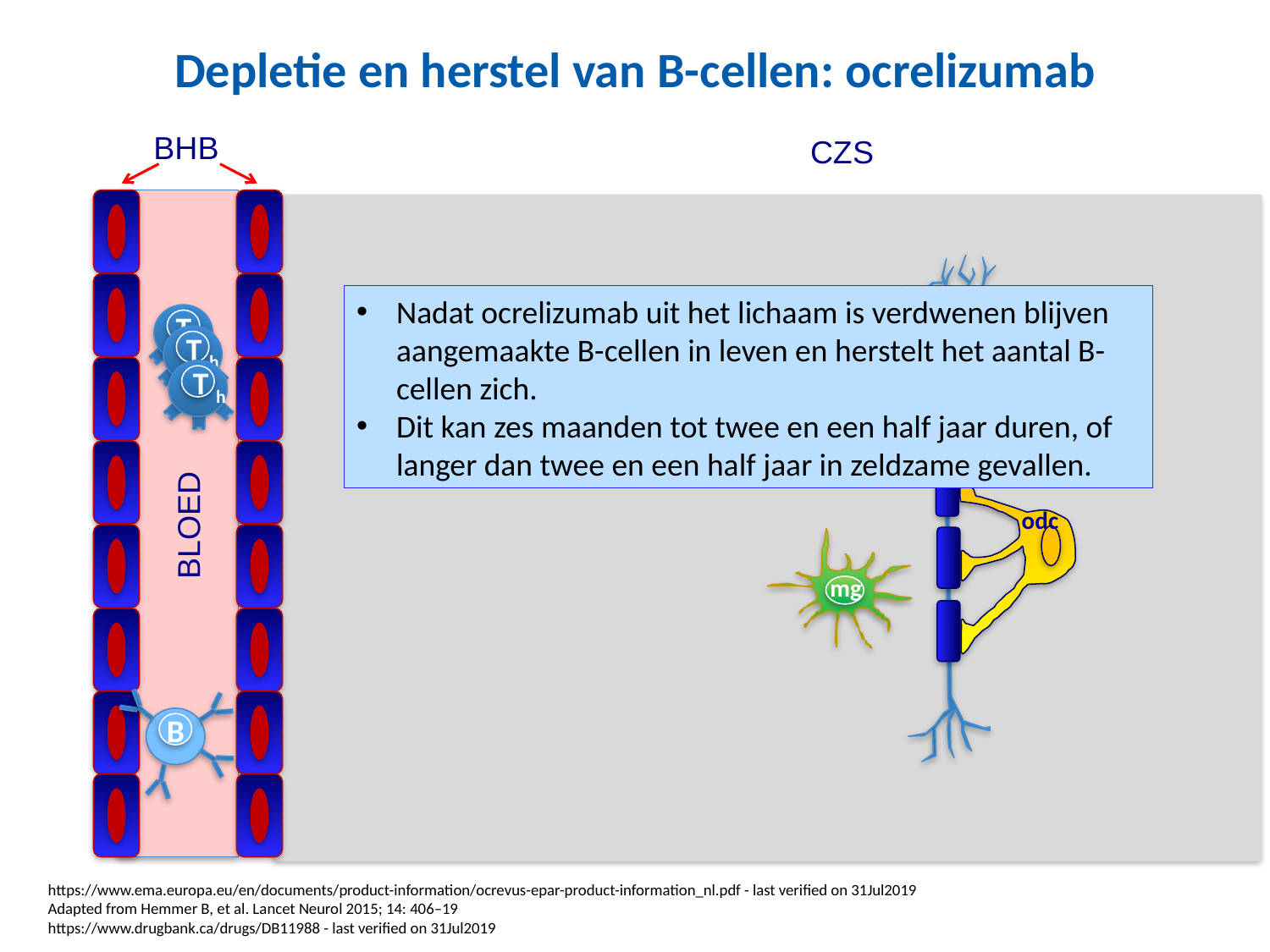

# Depletie en herstel van B-cellen: ocrelizumab
BHB
CZS

N

Nadat ocrelizumab uit het lichaam is verdwenen blijven aangemaakte B-cellen in leven en herstelt het aantal B-cellen zich.
Dit kan zes maanden tot twee en een half jaar duren, of langer dan twee en een half jaar in zeldzame gevallen.
Th

T h

T h

m

odc

BLOED

mg

B
https://www.ema.europa.eu/en/documents/product-information/ocrevus-epar-product-information_nl.pdf - last verified on 31Jul2019
Adapted from Hemmer B, et al. Lancet Neurol 2015; 14: 406–19
https://www.drugbank.ca/drugs/DB11988 - last verified on 31Jul2019